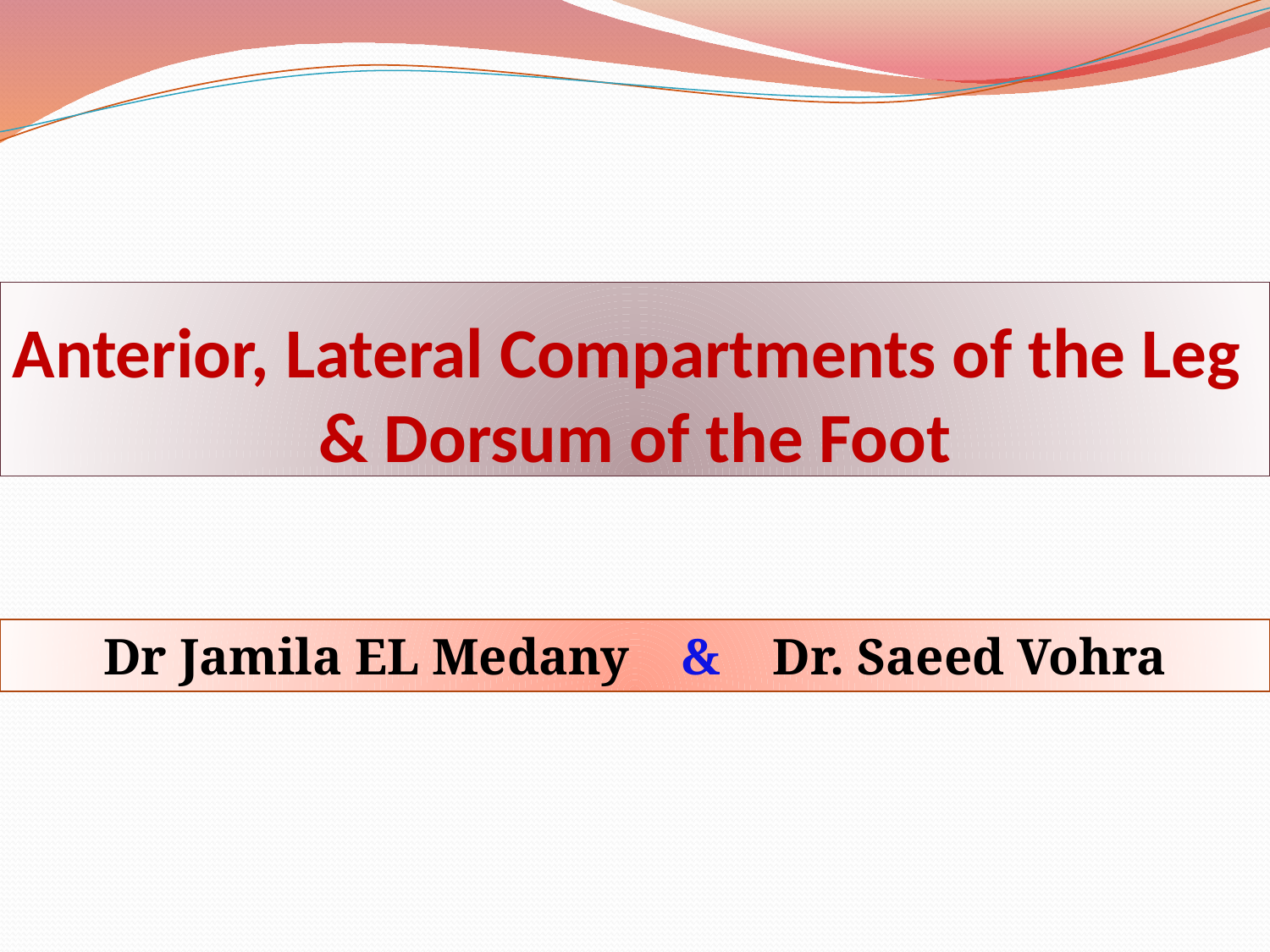

# Anterior, Lateral Compartments of the Leg & Dorsum of the Foot
Dr Jamila EL Medany    &    Dr. Saeed Vohra